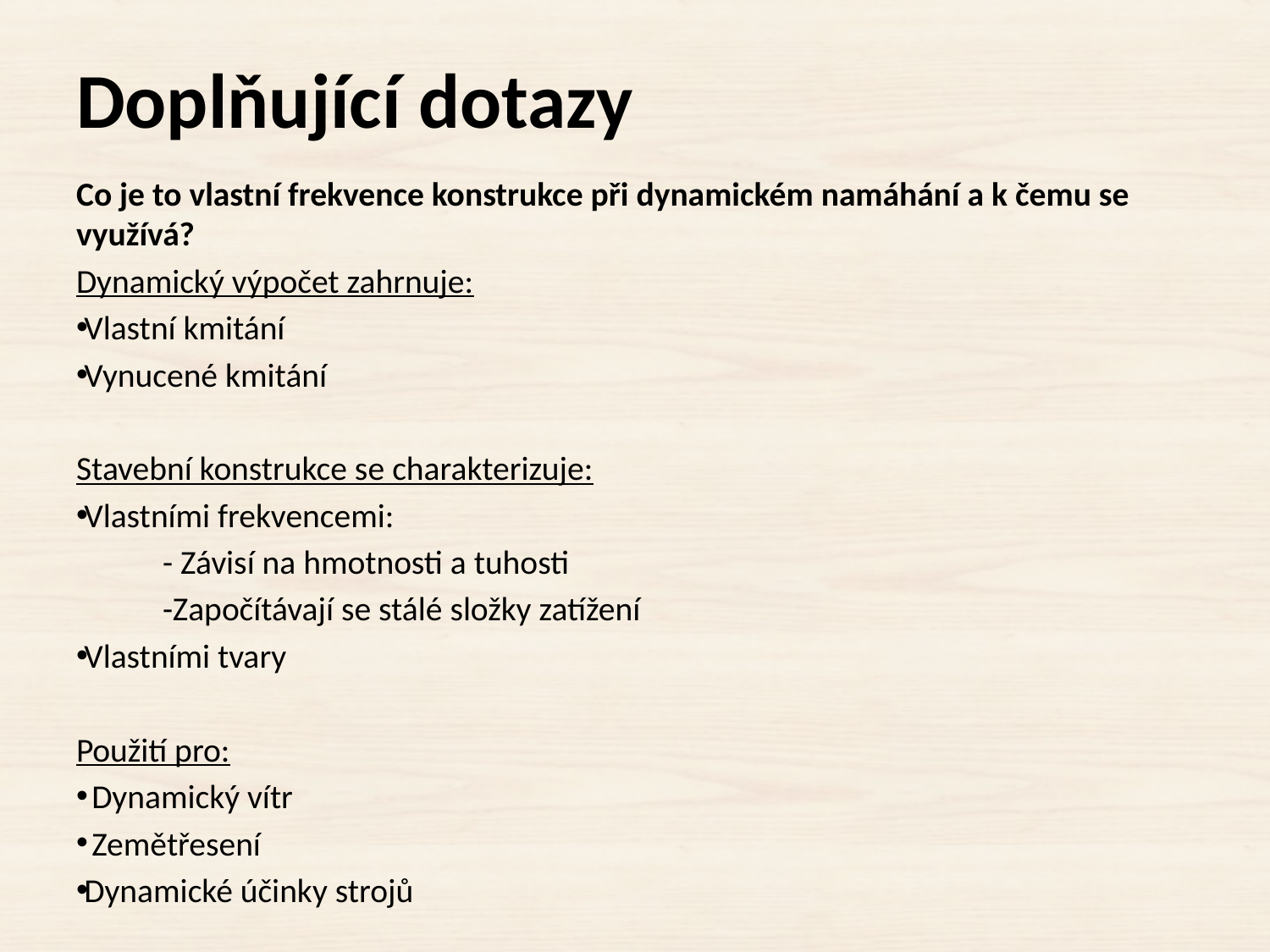

# Doplňující dotazy
Co je to vlastní frekvence konstrukce při dynamickém namáhání a k čemu se využívá?
Dynamický výpočet zahrnuje:
Vlastní kmitání
Vynucené kmitání

Stavební konstrukce se charakterizuje:
Vlastními frekvencemi:
	- Závisí na hmotnosti a tuhosti
	-Započítávají se stálé složky zatížení
Vlastními tvary

Použití pro:
 Dynamický vítr
 Zemětřesení
Dynamické účinky strojů